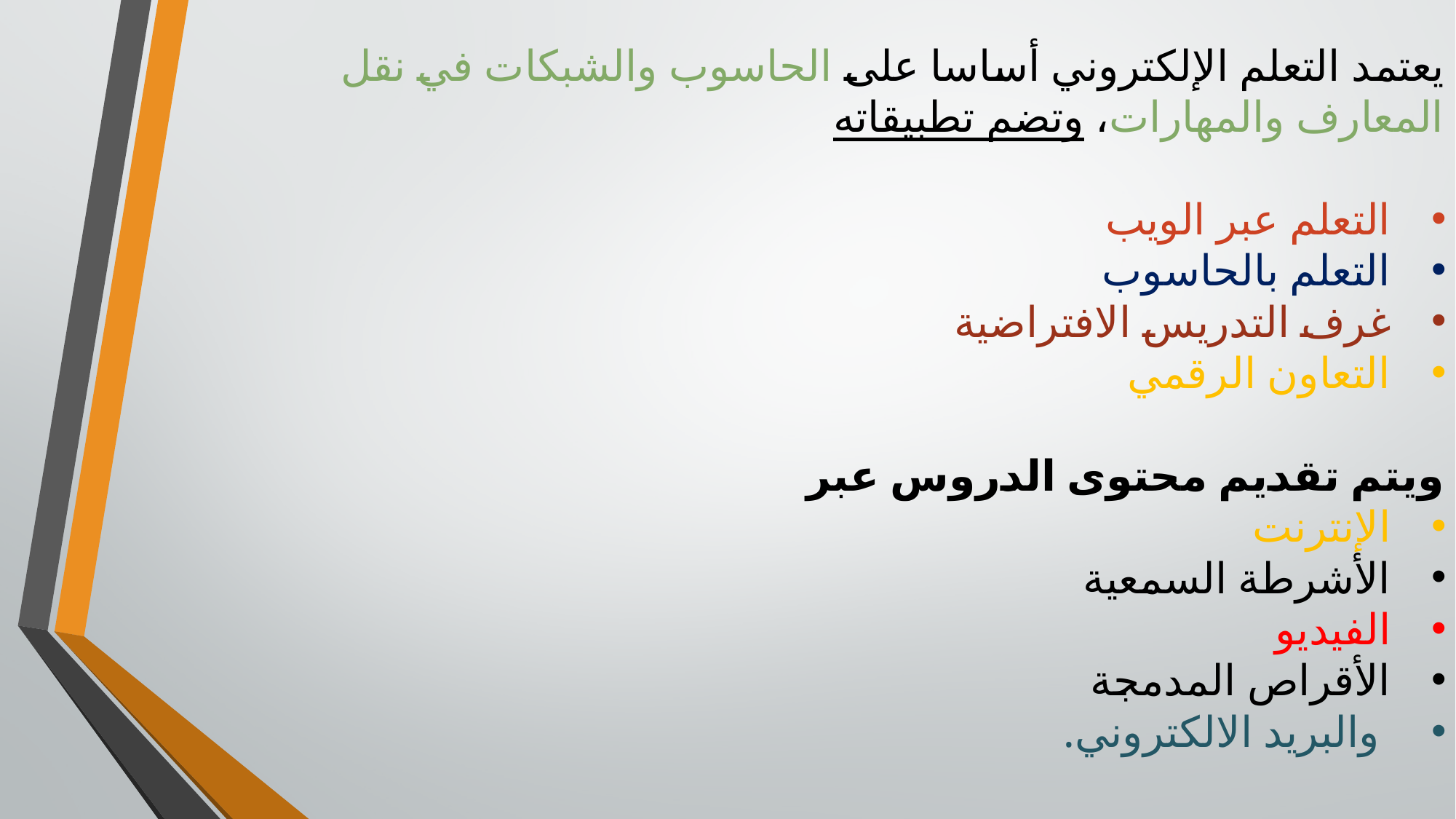

# يعتمد التعلم الإلكتروني أساسا على الحاسوب والشبكات في نقل المعارف والمهارات، وتضم تطبيقاته
التعلم عبر الويب
التعلم بالحاسوب
غرف التدريس الافتراضية
التعاون الرقمي
ويتم تقديم محتوى الدروس عبر
الإنترنت
الأشرطة السمعية
الفيديو
الأقراص المدمجة
 والبريد الالكتروني.